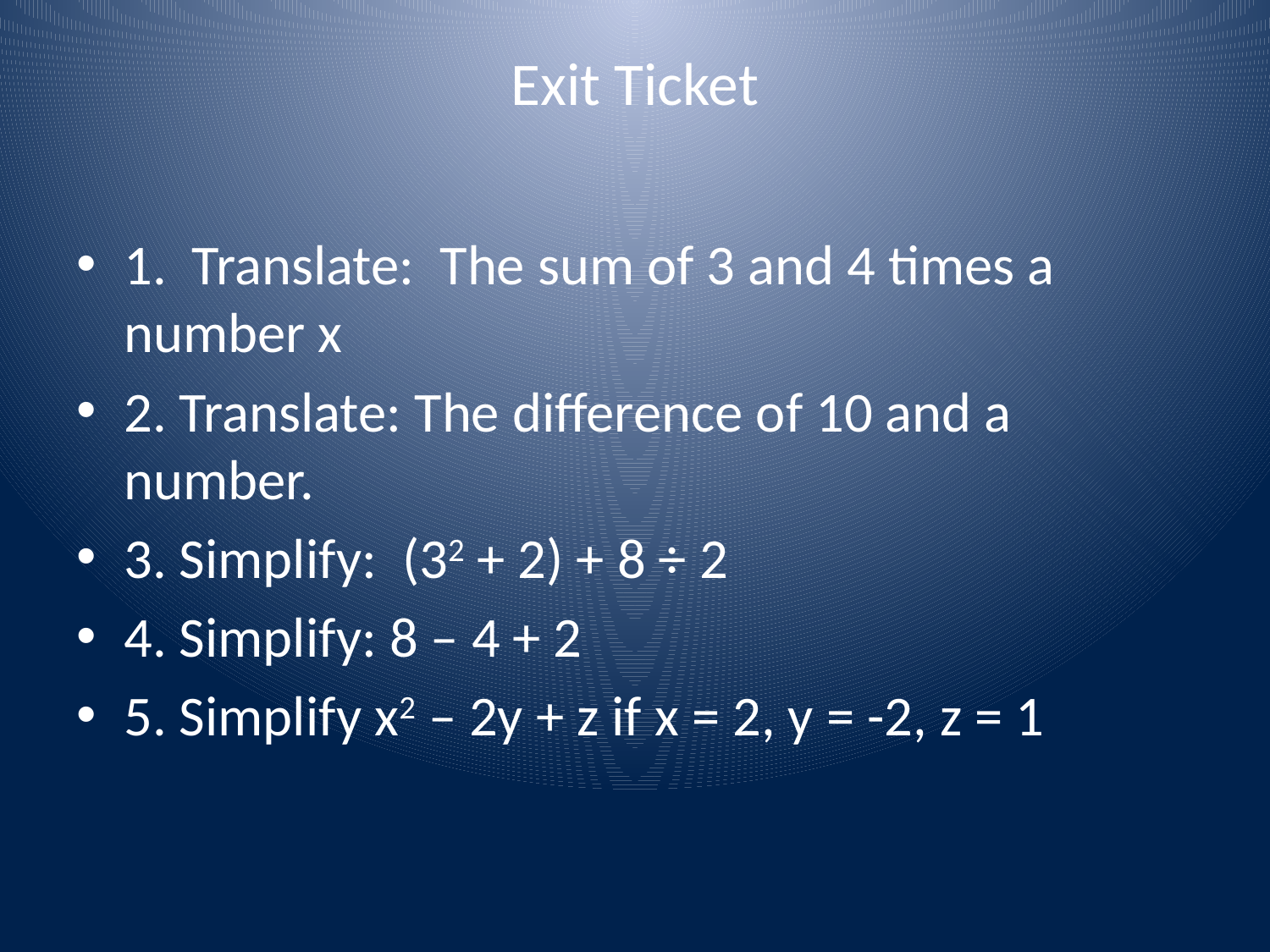

# Exit Ticket
1.  Translate:  The sum of 3 and 4 times a number x
2. Translate: The difference of 10 and a number.
3. Simplify:  (32 + 2) + 8 ÷ 2
4. Simplify: 8 – 4 + 2
5. Simplify x2 – 2y + z if x = 2, y = -2, z = 1